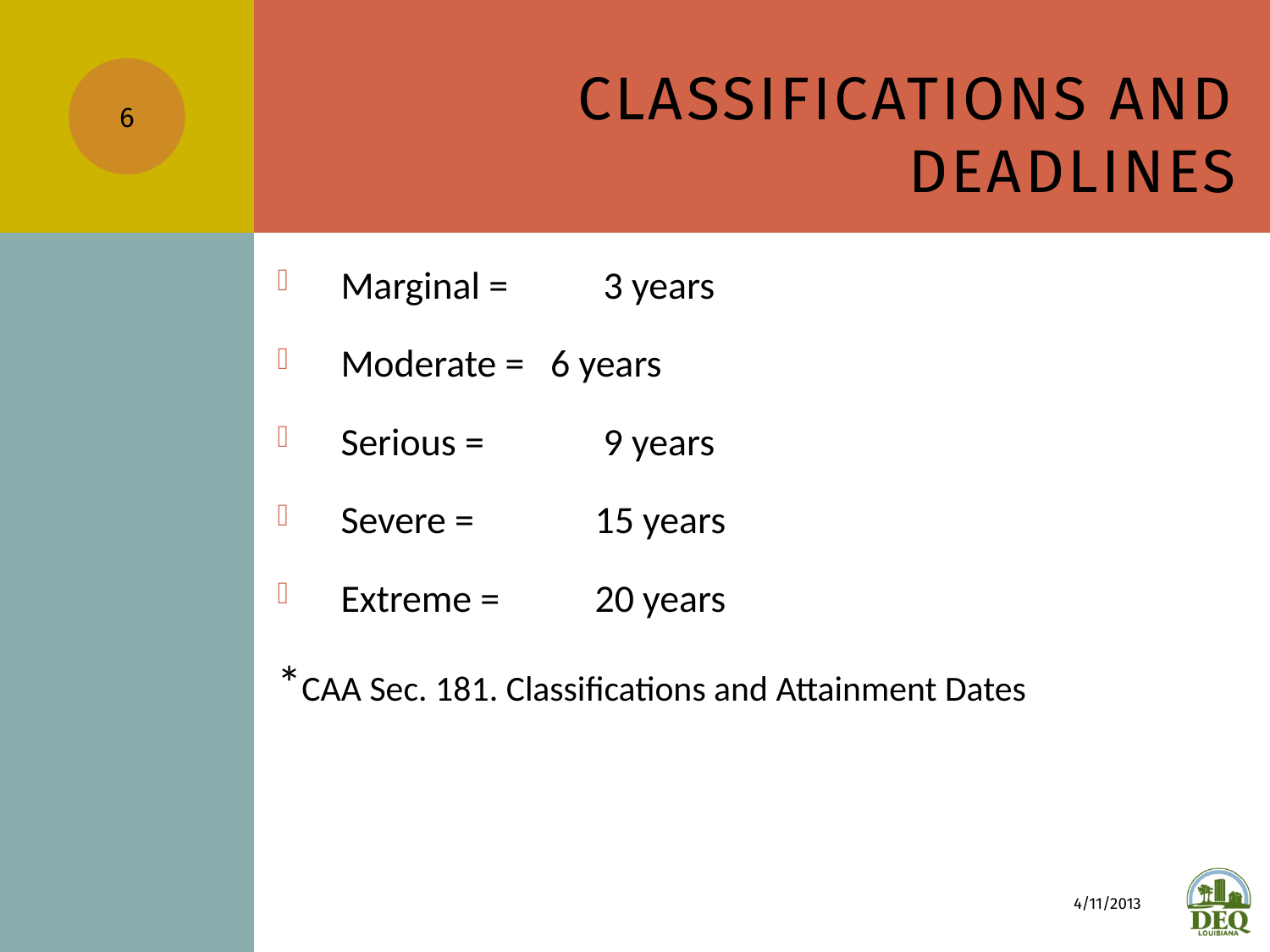

# Classifications and Deadlines
6
Marginal = 	 3 years
Moderate =   6 years
Serious = 	 9 years
Severe = 	15 years
Extreme = 	20 years
*CAA Sec. 181. Classifications and Attainment Dates
4/11/2013